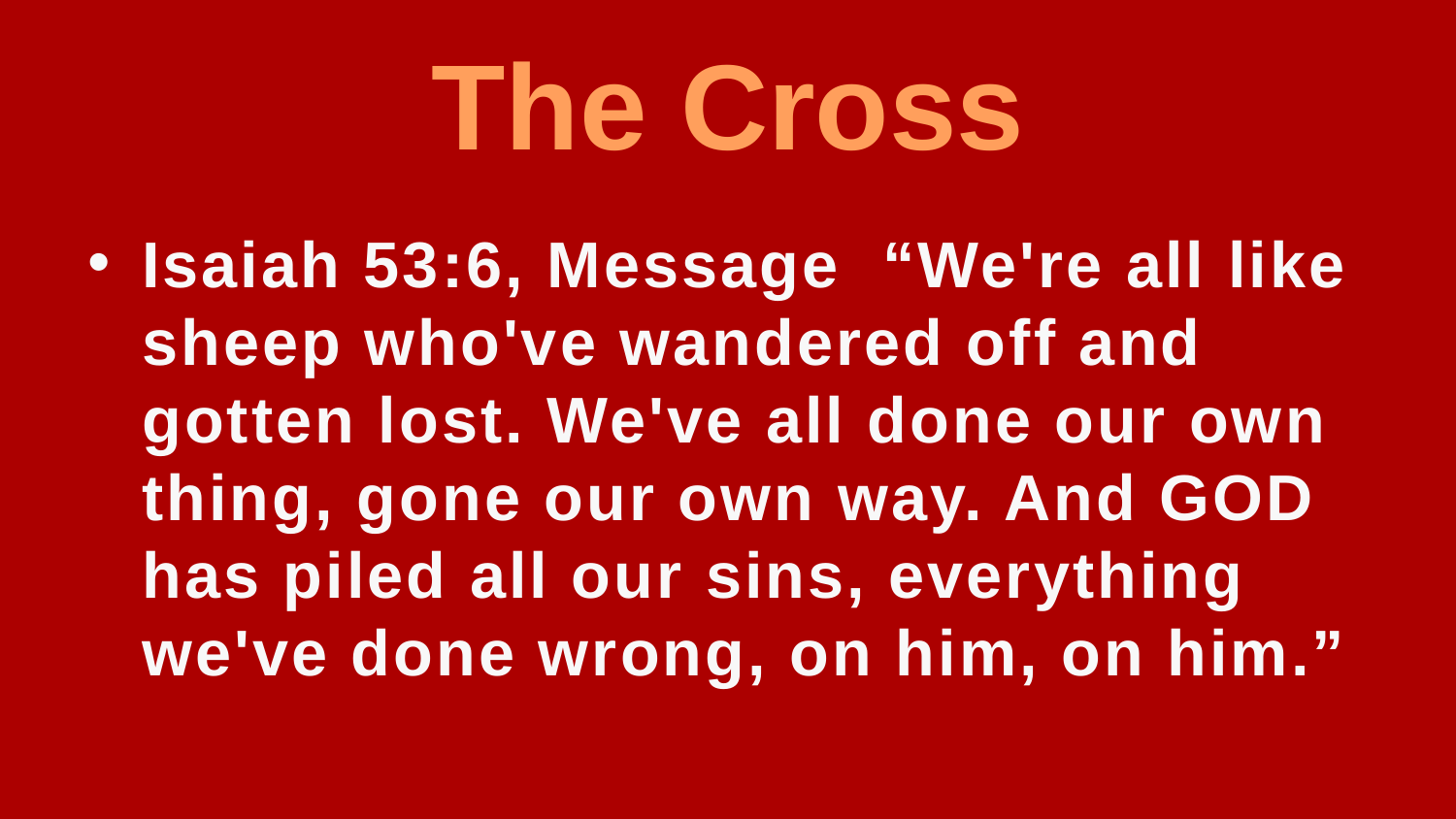

# The Cross
Isaiah 53:6, Message  “We're all like sheep who've wandered off and gotten lost. We've all done our own thing, gone our own way. And GOD has piled all our sins, everything we've done wrong, on him, on him.”